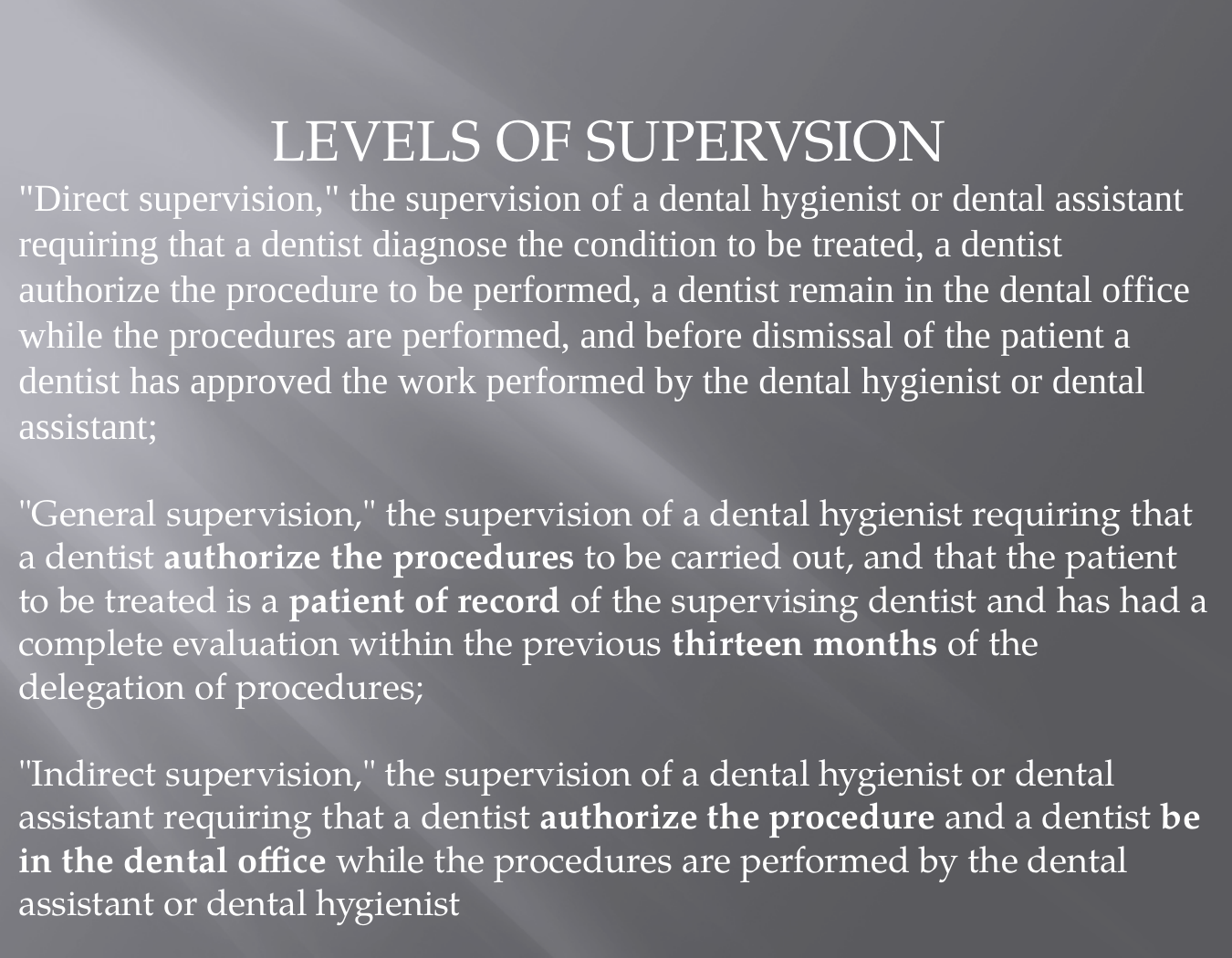

LEVELS OF SUPERVSION
"Direct supervision," the supervision of a dental hygienist or dental assistant requiring that a dentist diagnose the condition to be treated, a dentist authorize the procedure to be performed, a dentist remain in the dental office while the procedures are performed, and before dismissal of the patient a dentist has approved the work performed by the dental hygienist or dental assistant;

"General supervision," the supervision of a dental hygienist requiring that a dentist authorize the procedures to be carried out, and that the patient to be treated is a patient of record of the supervising dentist and has had a complete evaluation within the previous thirteen months of the delegation of procedures;

"Indirect supervision," the supervision of a dental hygienist or dental assistant requiring that a dentist authorize the procedure and a dentist be in the dental office while the procedures are performed by the dental assistant or dental hygienist

Source: SD Dental Practice Act p. pg. 12-13